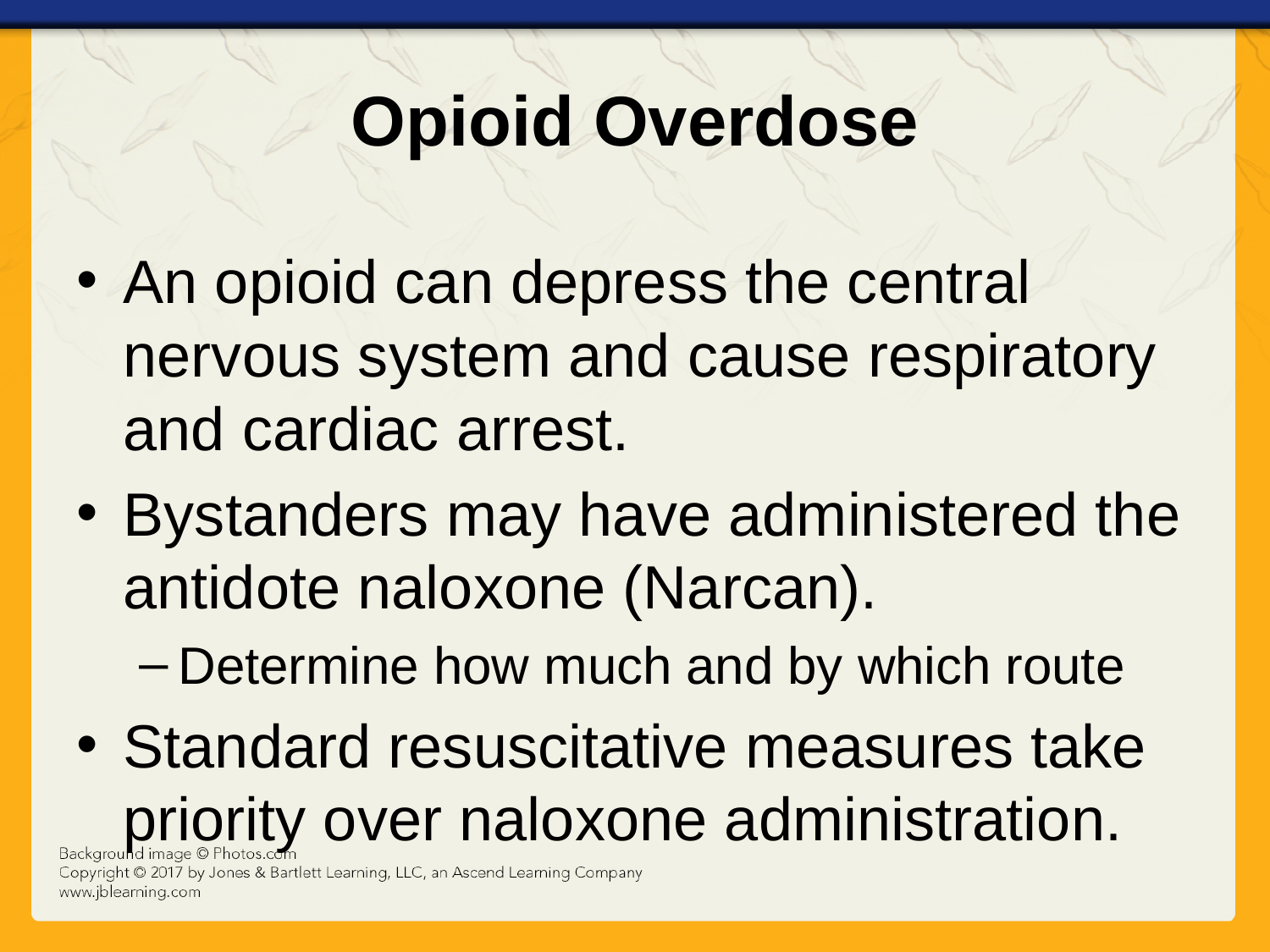

# Opioid Overdose
An opioid can depress the central nervous system and cause respiratory and cardiac arrest.
Bystanders may have administered the antidote naloxone (Narcan).
Determine how much and by which route
Standard resuscitative measures take priority over naloxone administration.